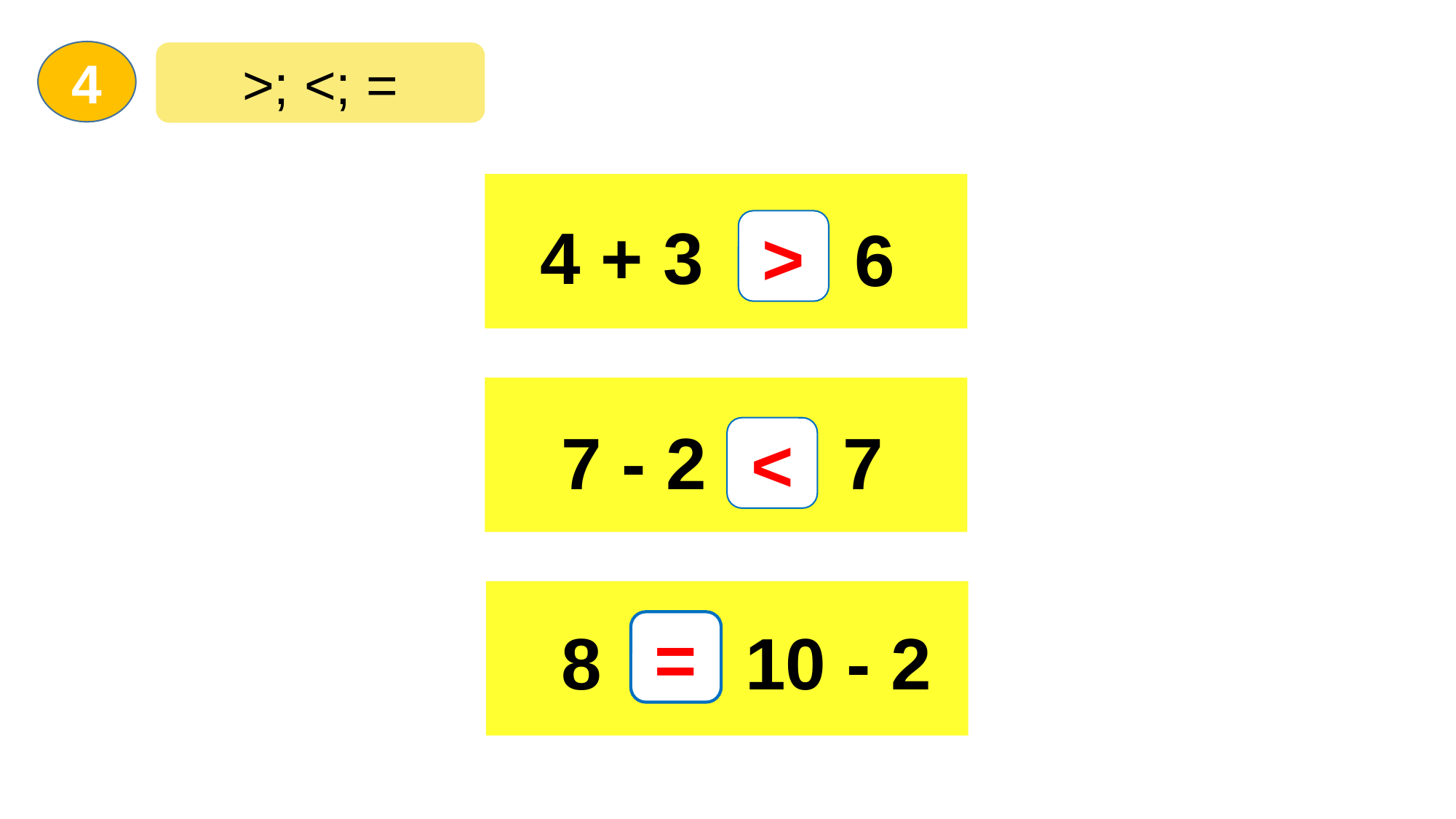

4
>; <; =

4 + 3
6
>

7 - 2
7
<

=
10 - 2
8